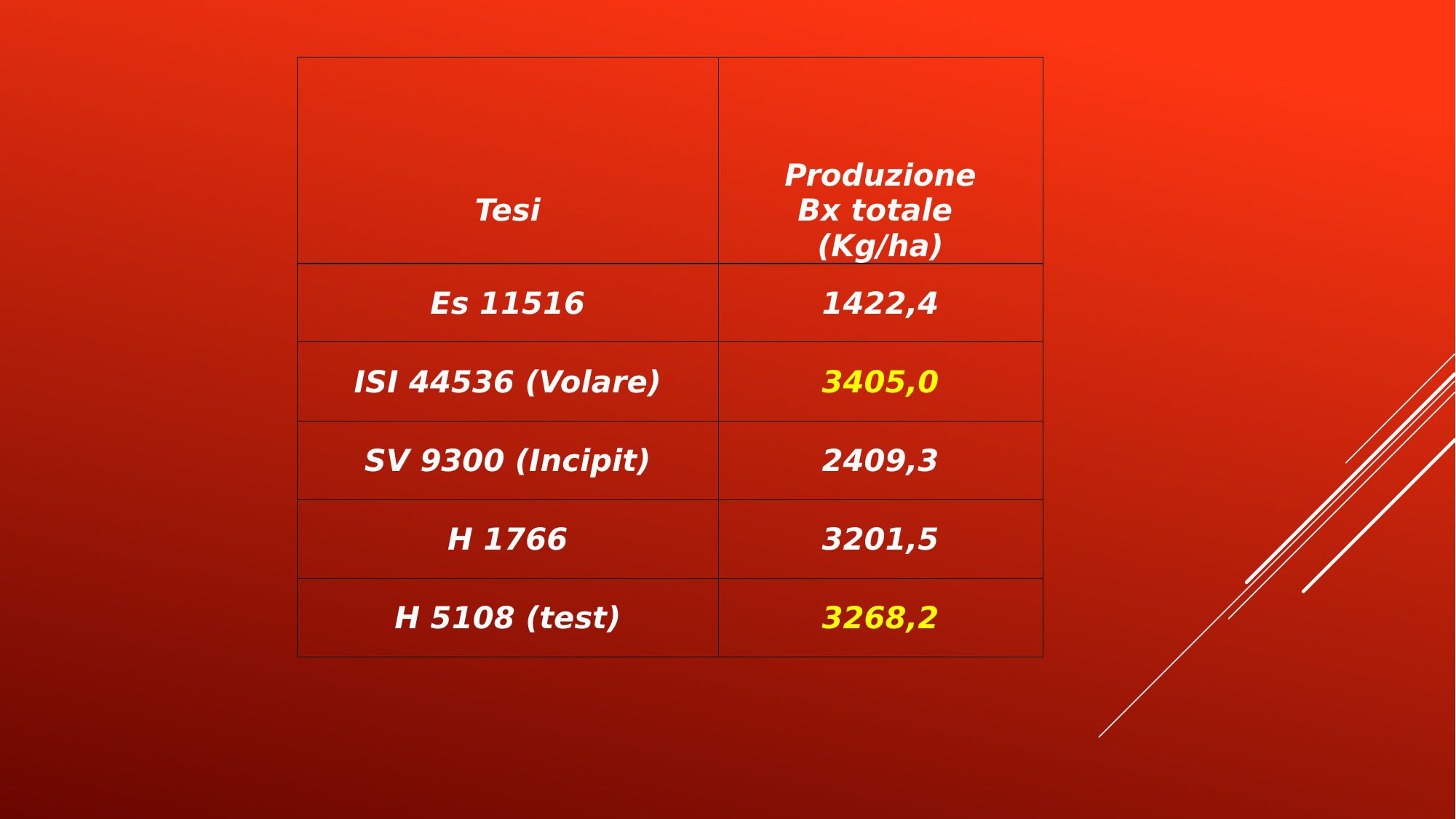

| Tesi | Produzione Bx totale (Kg/ha) |
| --- | --- |
| Es 11516 | 1422,4 |
| ISI 44536 (Volare) | 3405,0 |
| SV 9300 (Incipit) | 2409,3 |
| H 1766 | 3201,5 |
| H 5108 (test) | 3268,2 |